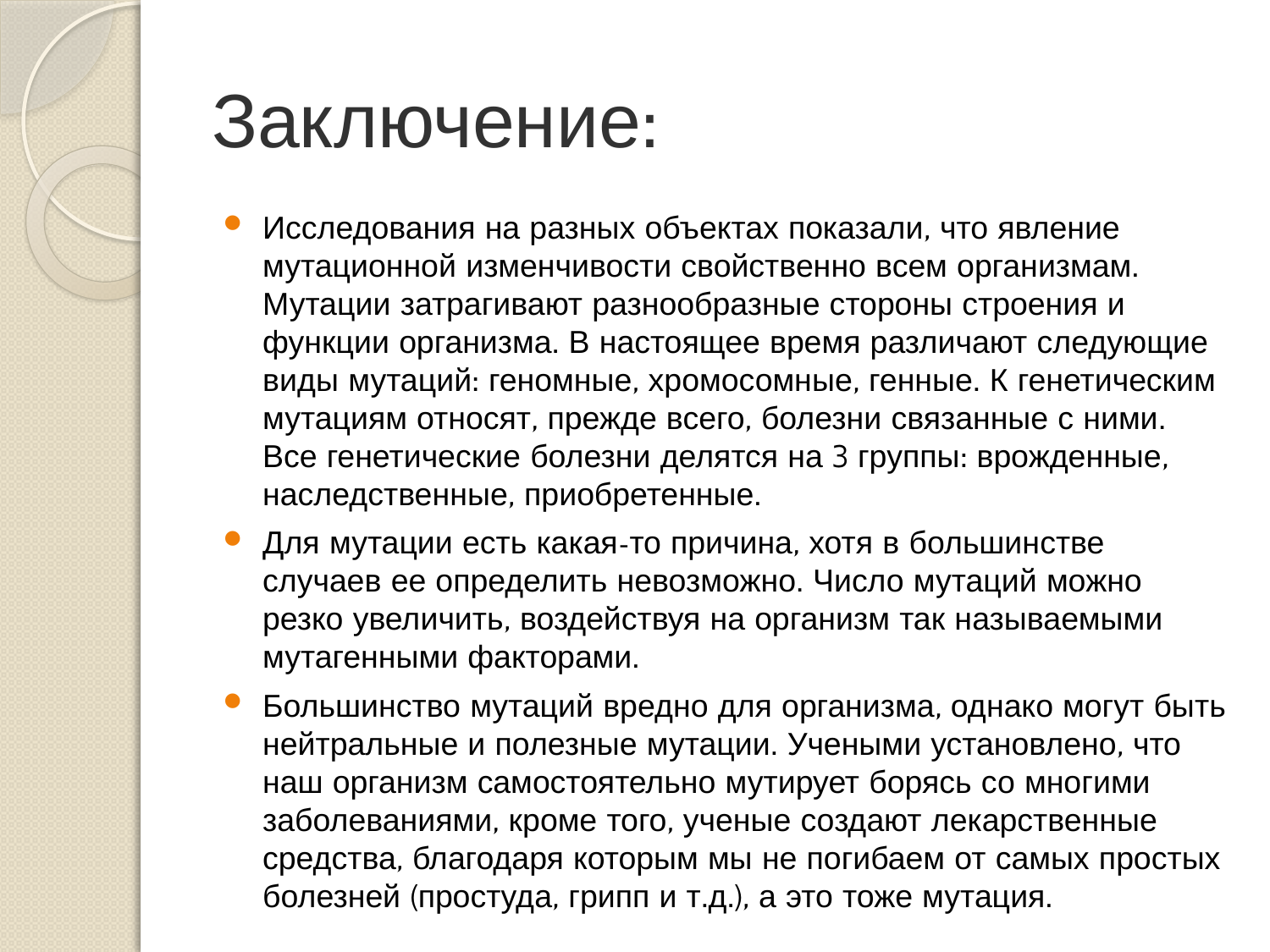

# Заключение:
Исследования на разных объектах показали, что явление мутационной изменчивости свойственно всем организмам. Мутации затрагивают разнообразные стороны строения и функции организма. В настоящее время различают следующие виды мутаций: геномные, хромосомные, генные. К генетическим мутациям относят, прежде всего, болезни связанные с ними. Все генетические болезни делятся на 3 группы: врожденные, наследственные, приобретенные.
Для мутации есть какая-то причина, хотя в большинстве случаев ее определить невозможно. Число мутаций можно резко увеличить, воздействуя на организм так называемыми мутагенными факторами.
Большинство мутаций вредно для организма, однако могут быть нейтральные и полезные мутации. Учеными установлено, что наш организм самостоятельно мутирует борясь со многими заболеваниями, кроме того, ученые создают лекарственные средства, благодаря которым мы не погибаем от самых простых болезней (простуда, грипп и т.д.), а это тоже мутация.